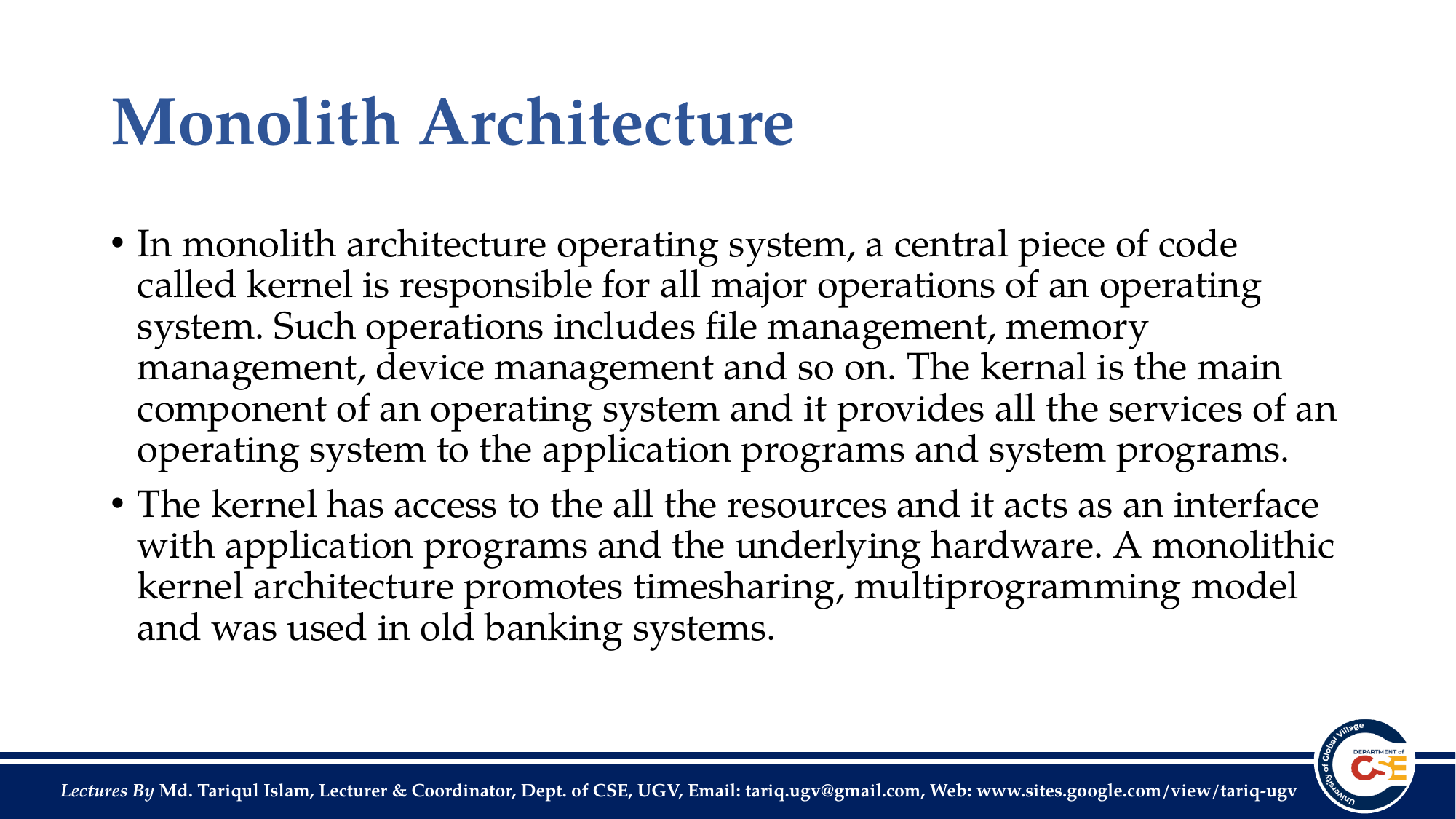

# Monolith Architecture
In monolith architecture operating system, a central piece of code called kernel is responsible for all major operations of an operating system. Such operations includes file management, memory management, device management and so on. The kernal is the main component of an operating system and it provides all the services of an operating system to the application programs and system programs.
The kernel has access to the all the resources and it acts as an interface with application programs and the underlying hardware. A monolithic kernel architecture promotes timesharing, multiprogramming model and was used in old banking systems.